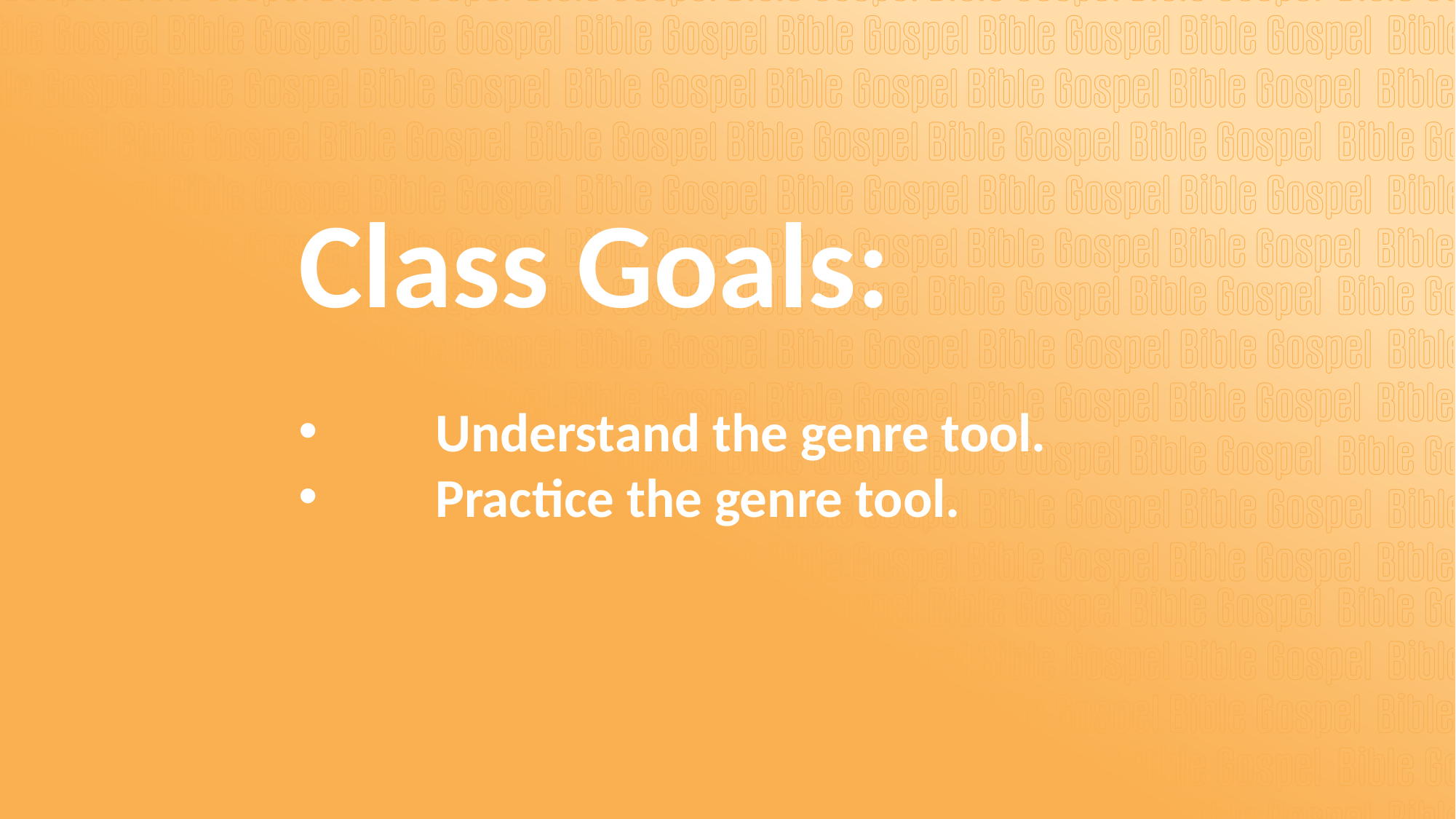

Class Goals:

Understand the genre tool.
Practice the genre tool.